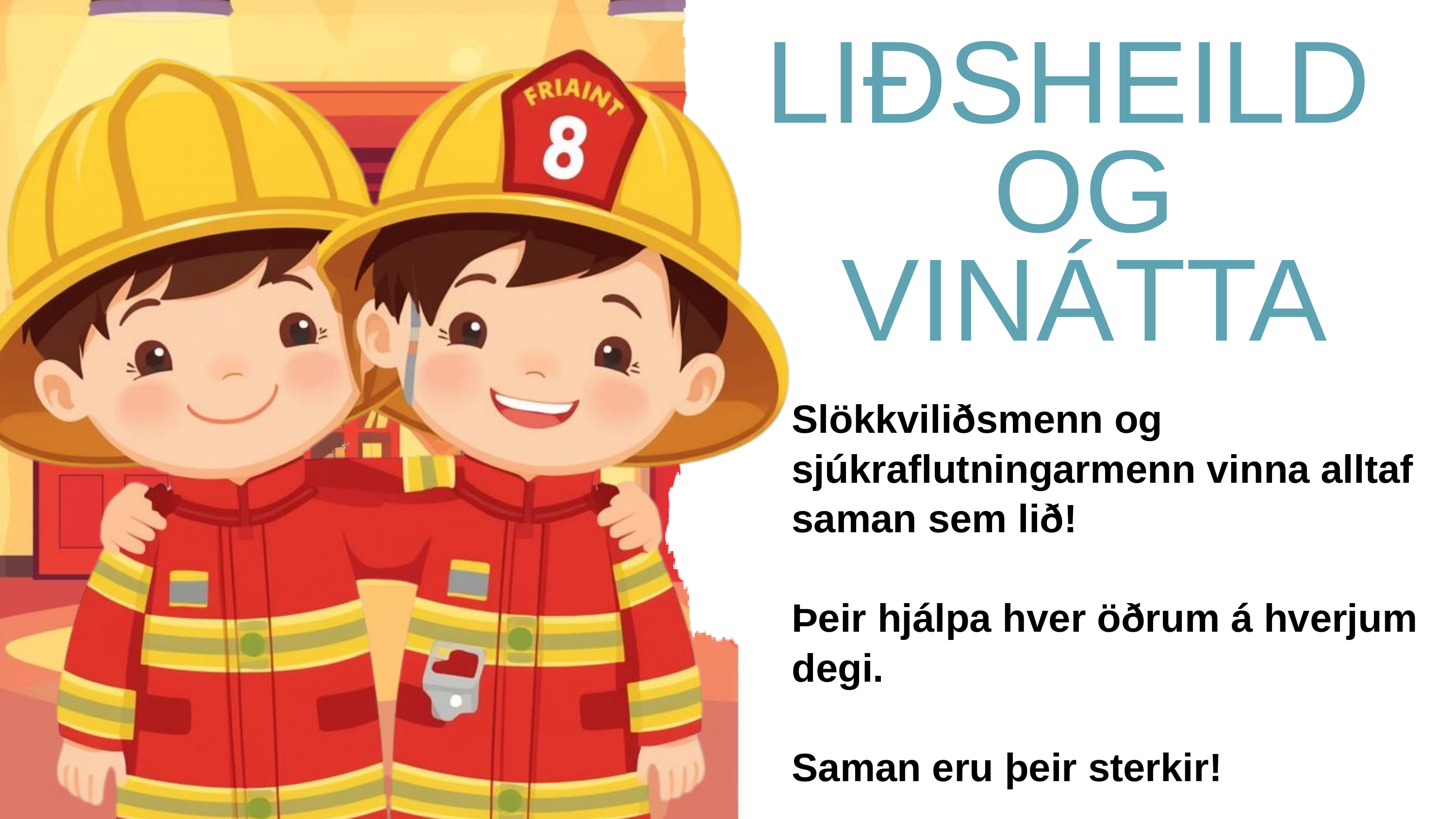

LIÐSHEILD
OG
VINÁTTA

Slökkviliðsmenn og sjúkraflutningarmenn vinna alltaf saman sem lið!

Þeir hjálpa hver öðrum á hverjum degi.

Saman eru þeir sterkir!